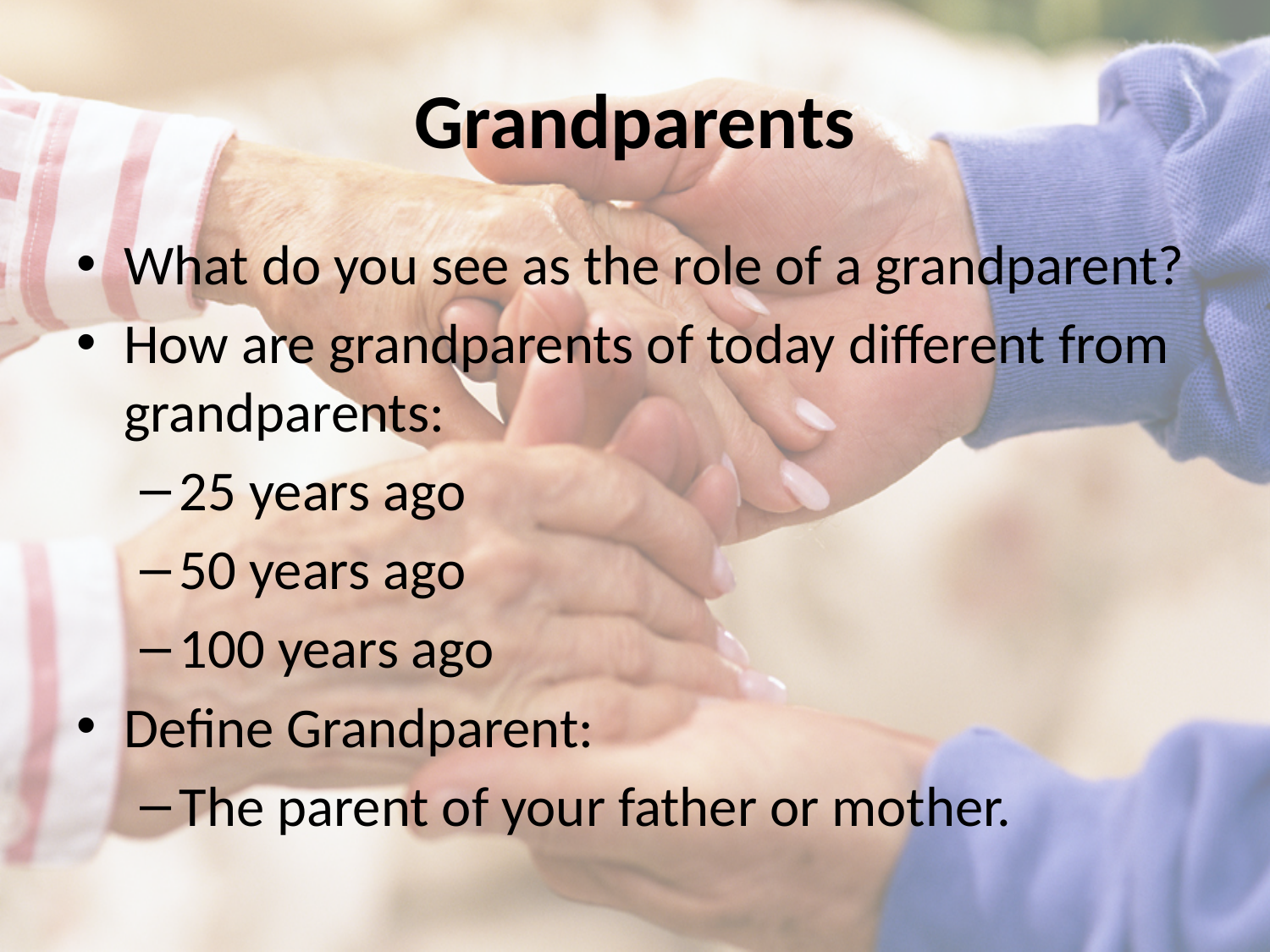

# Grandparents
What do you see as the role of a grandparent?
How are grandparents of today different from grandparents:
25 years ago
50 years ago
100 years ago
Define Grandparent:
The parent of your father or mother.